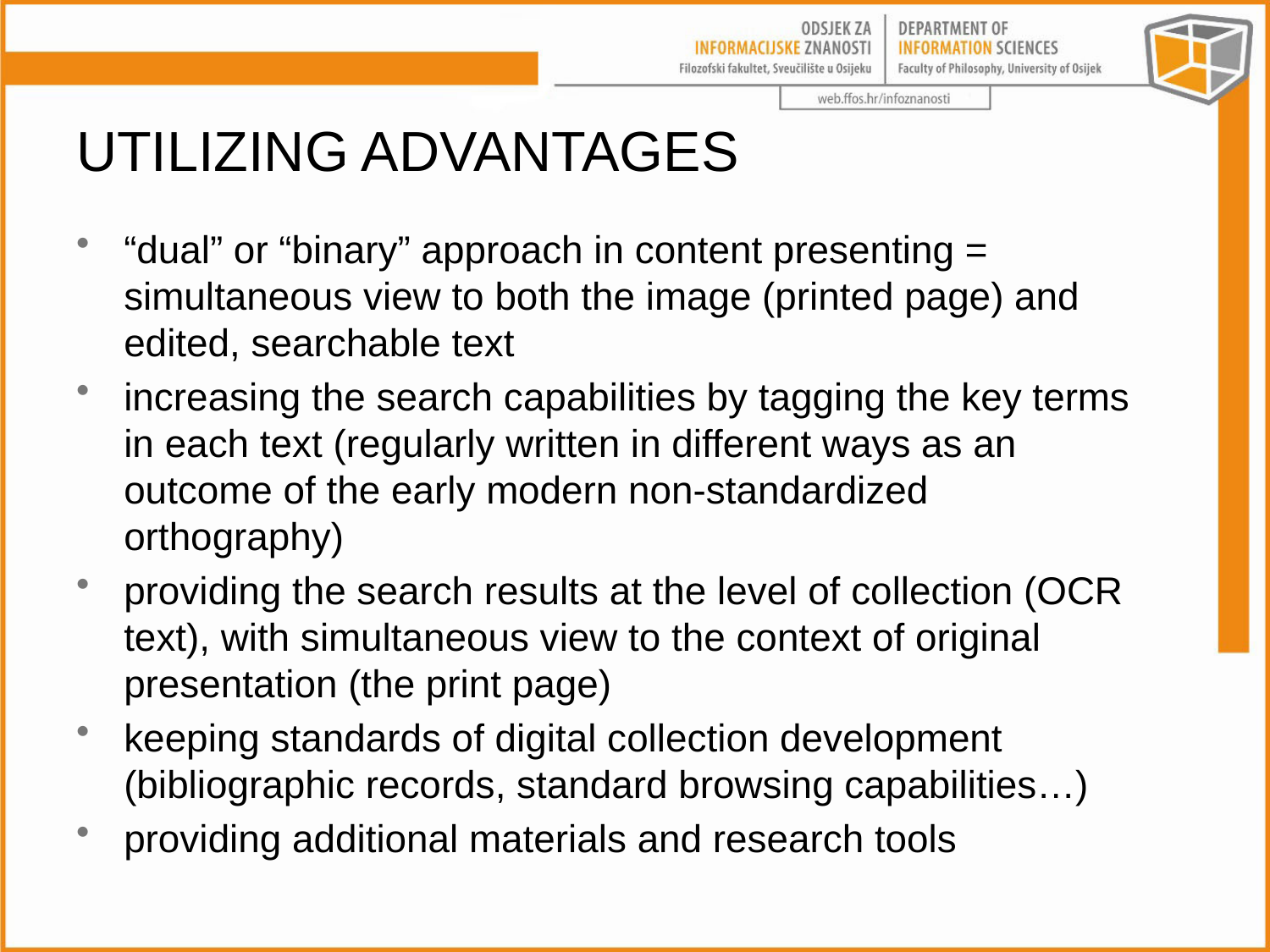

# Utilizing advantages
“dual” or “binary” approach in content presenting = simultaneous view to both the image (printed page) and edited, searchable text
increasing the search capabilities by tagging the key terms in each text (regularly written in different ways as an outcome of the early modern non-standardized orthography)
providing the search results at the level of collection (OCR text), with simultaneous view to the context of original presentation (the print page)
keeping standards of digital collection development (bibliographic records, standard browsing capabilities…)
providing additional materials and research tools